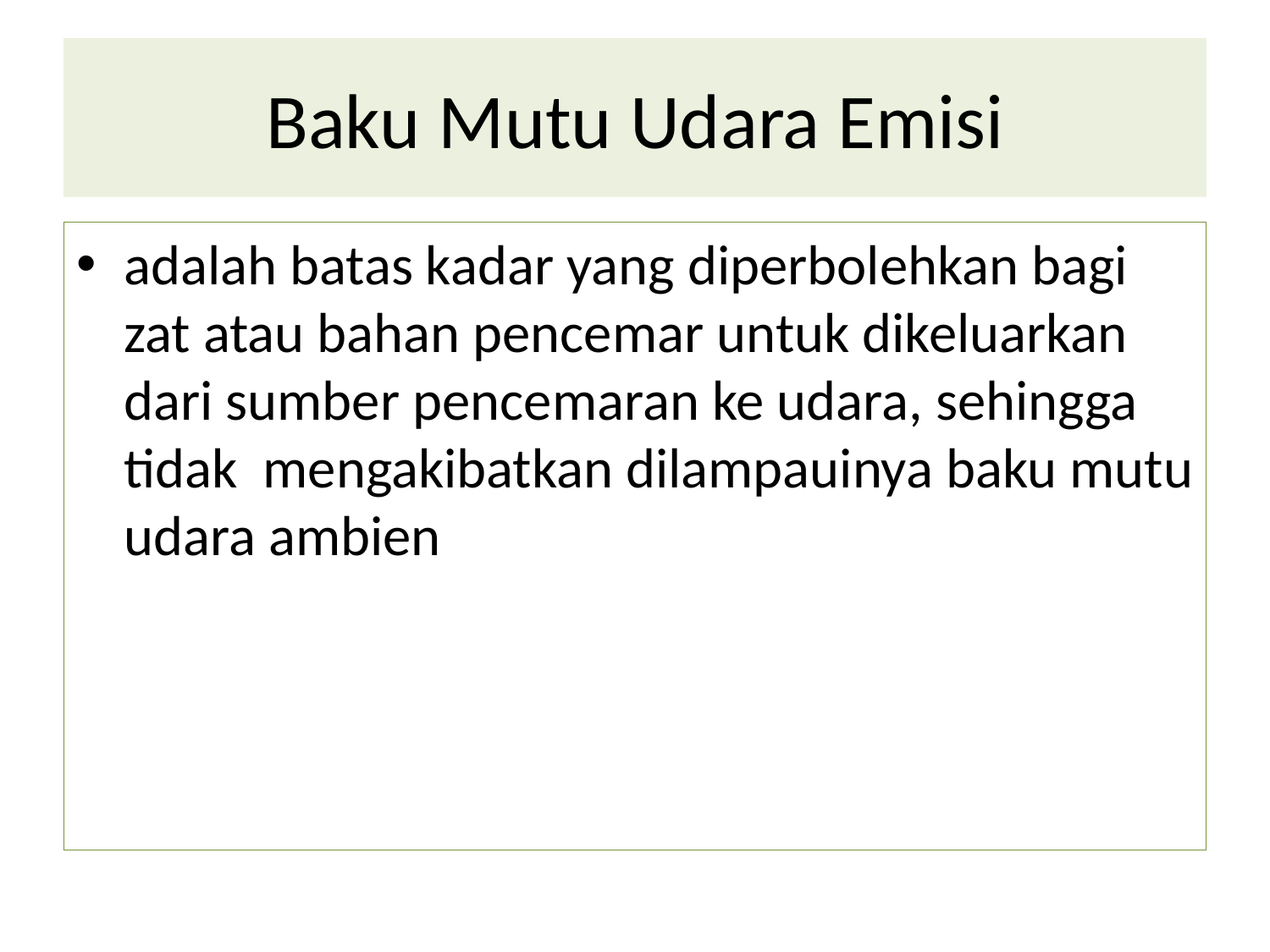

# Baku Mutu Udara Emisi
adalah batas kadar yang diperbolehkan bagi zat atau bahan pencemar untuk dikeluarkan  dari sumber pencemaran ke udara, sehingga tidak  mengakibatkan dilampauinya baku mutu udara ambien